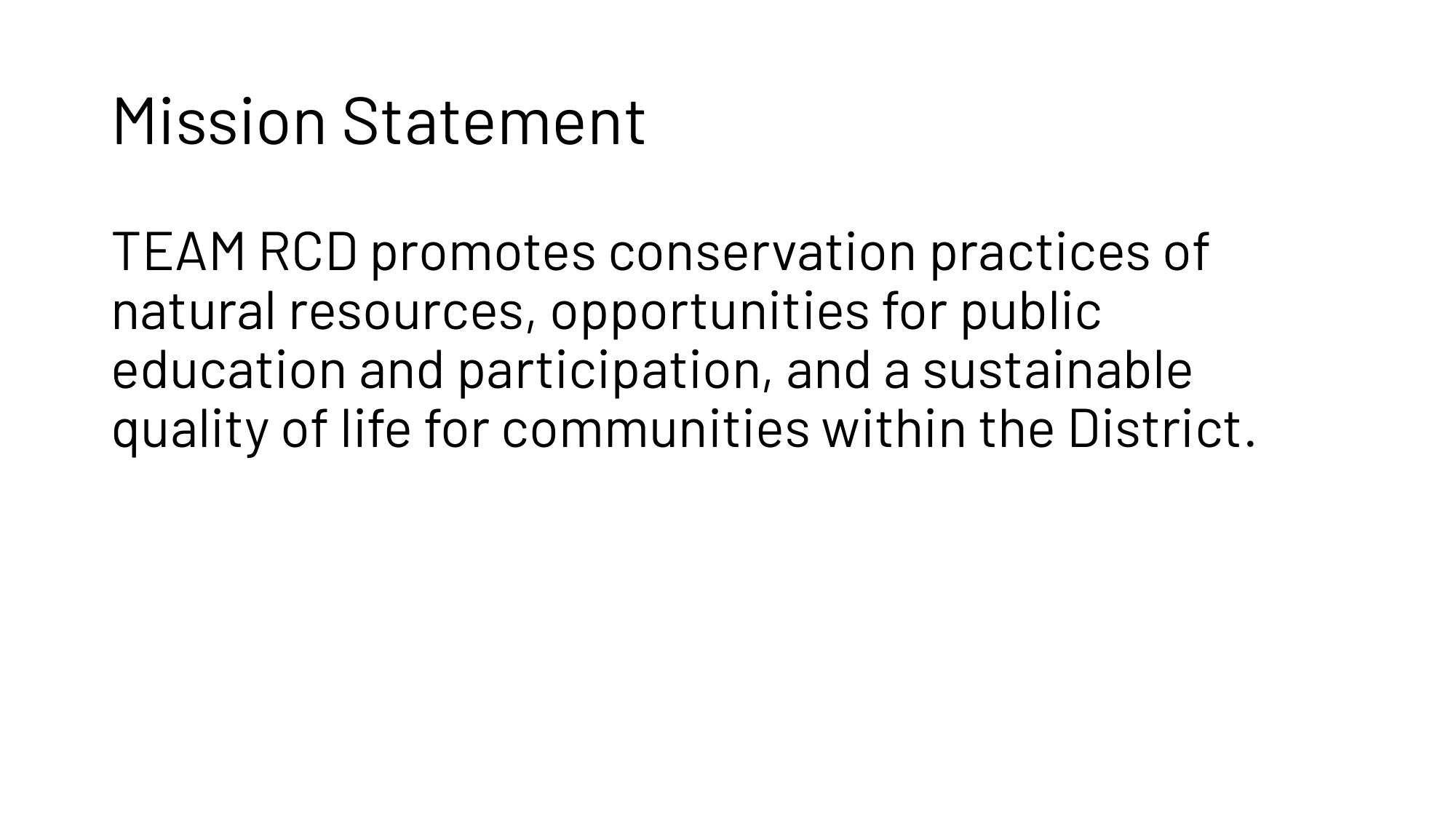

# Mission Statement
TEAM RCD promotes conservation practices of natural resources, opportunities for public education and participation, and a sustainable quality of life for communities within the District.